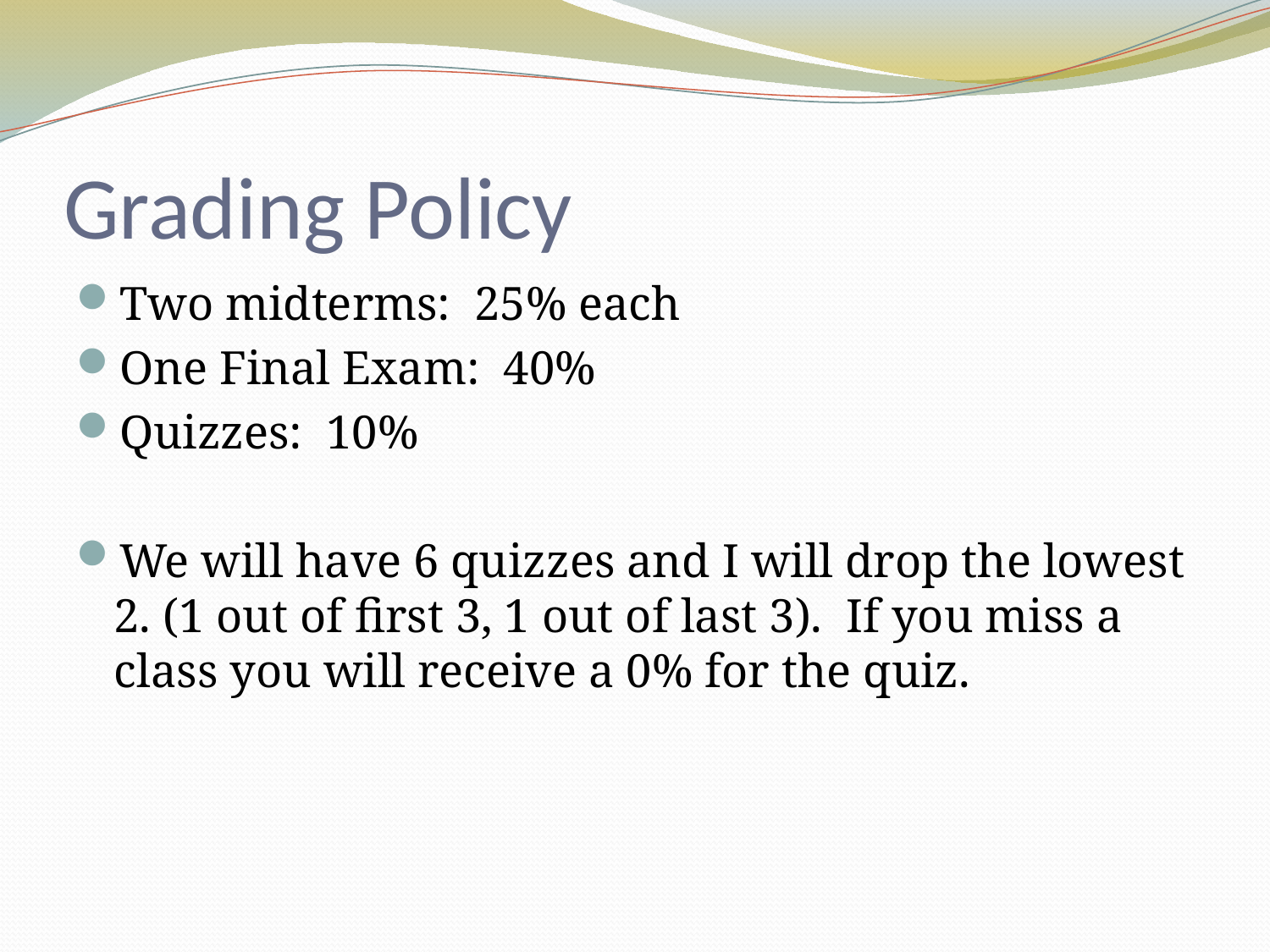

# Grading Policy
Two midterms:  25% each
One Final Exam:  40%
Quizzes:  10%

We will have 6 quizzes and I will drop the lowest 2. (1 out of first 3, 1 out of last 3).  If you miss a class you will receive a 0% for the quiz.